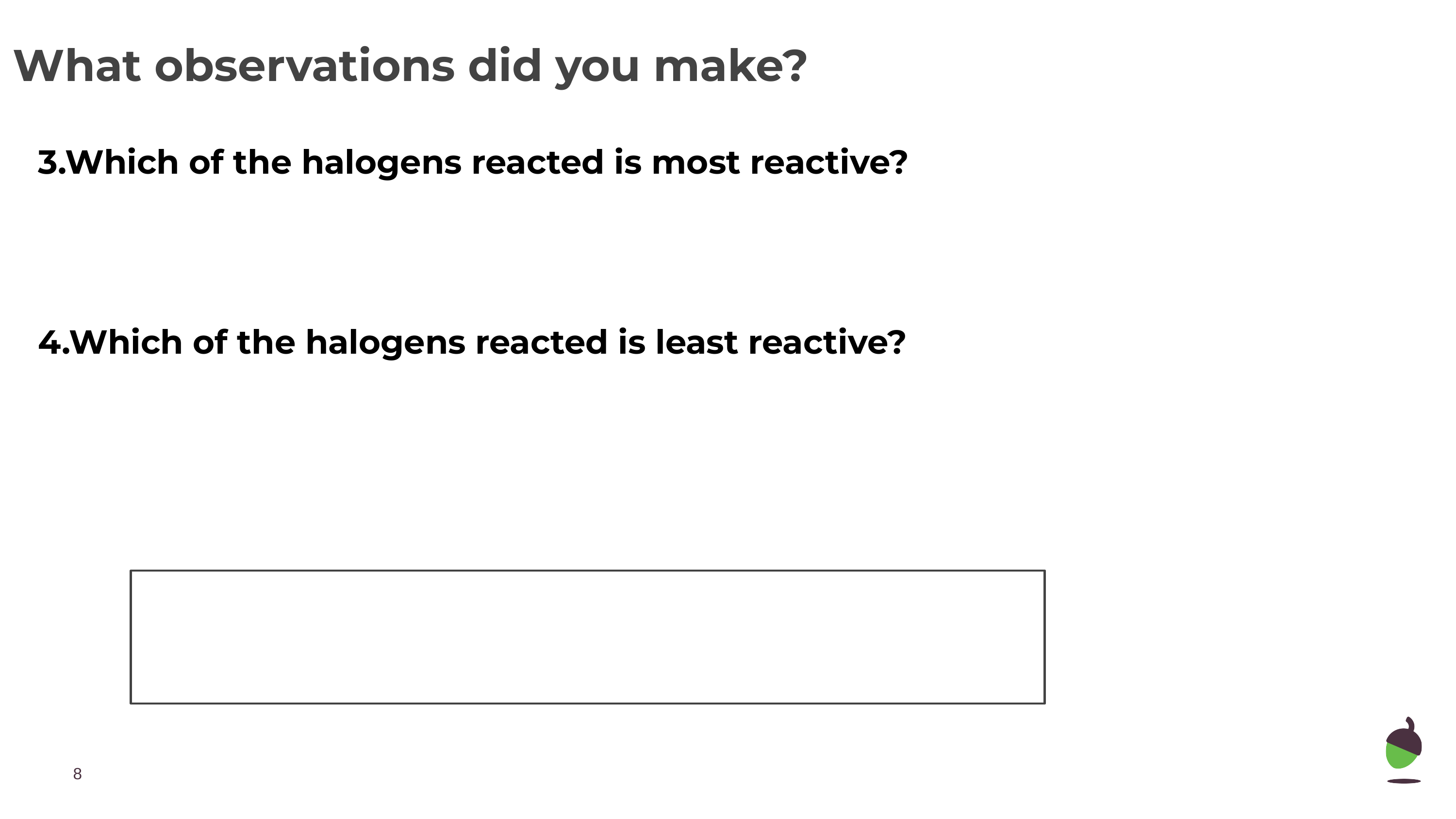

# What observations did you make?
3.Which of the halogens reacted is most reactive?
4.Which of the halogens reacted is least reactive?

8